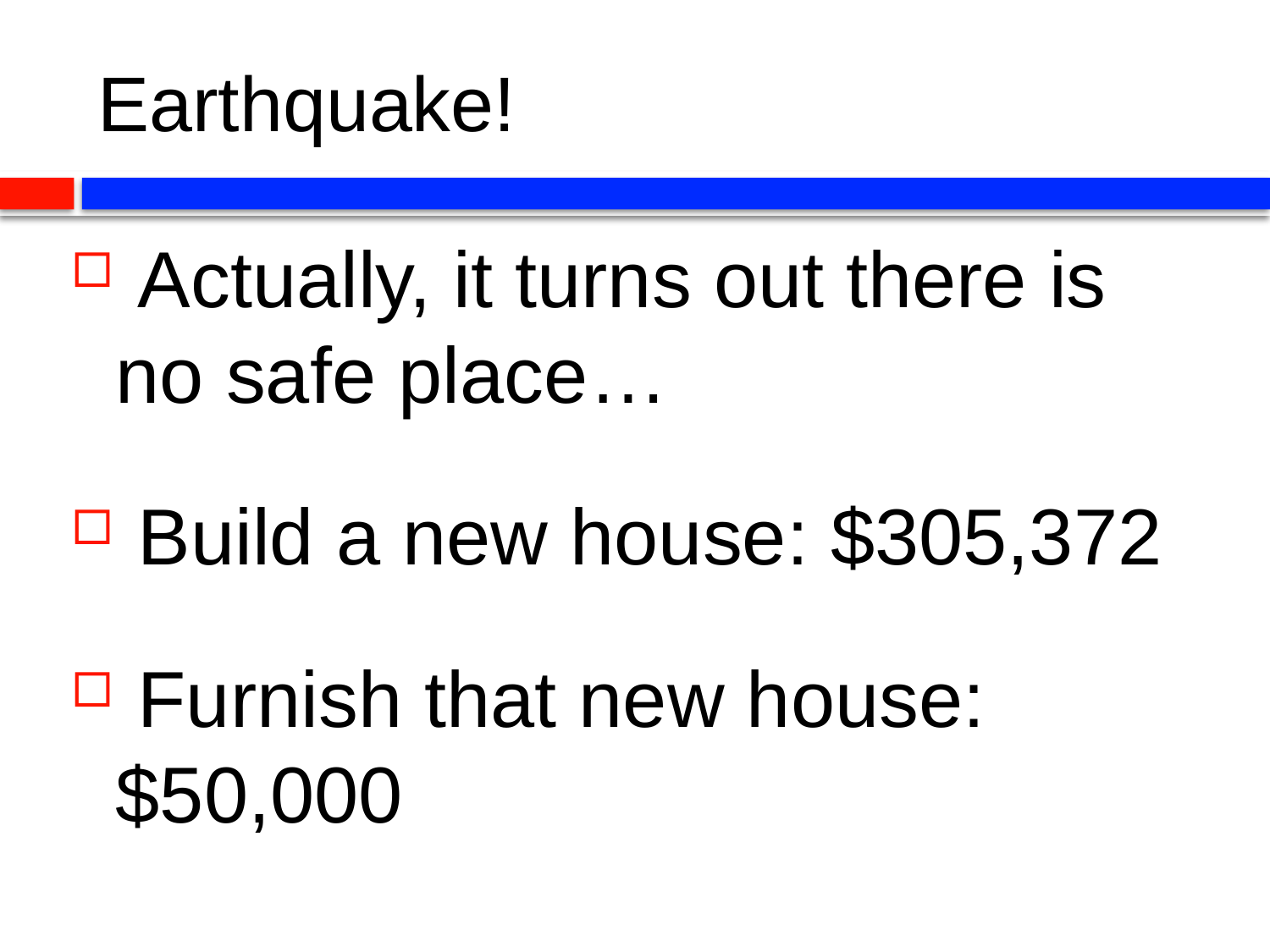

# Earthquake!
 Actually, it turns out there is no safe place…

 Build a new house: $305,372

 Furnish that new house: $50,000